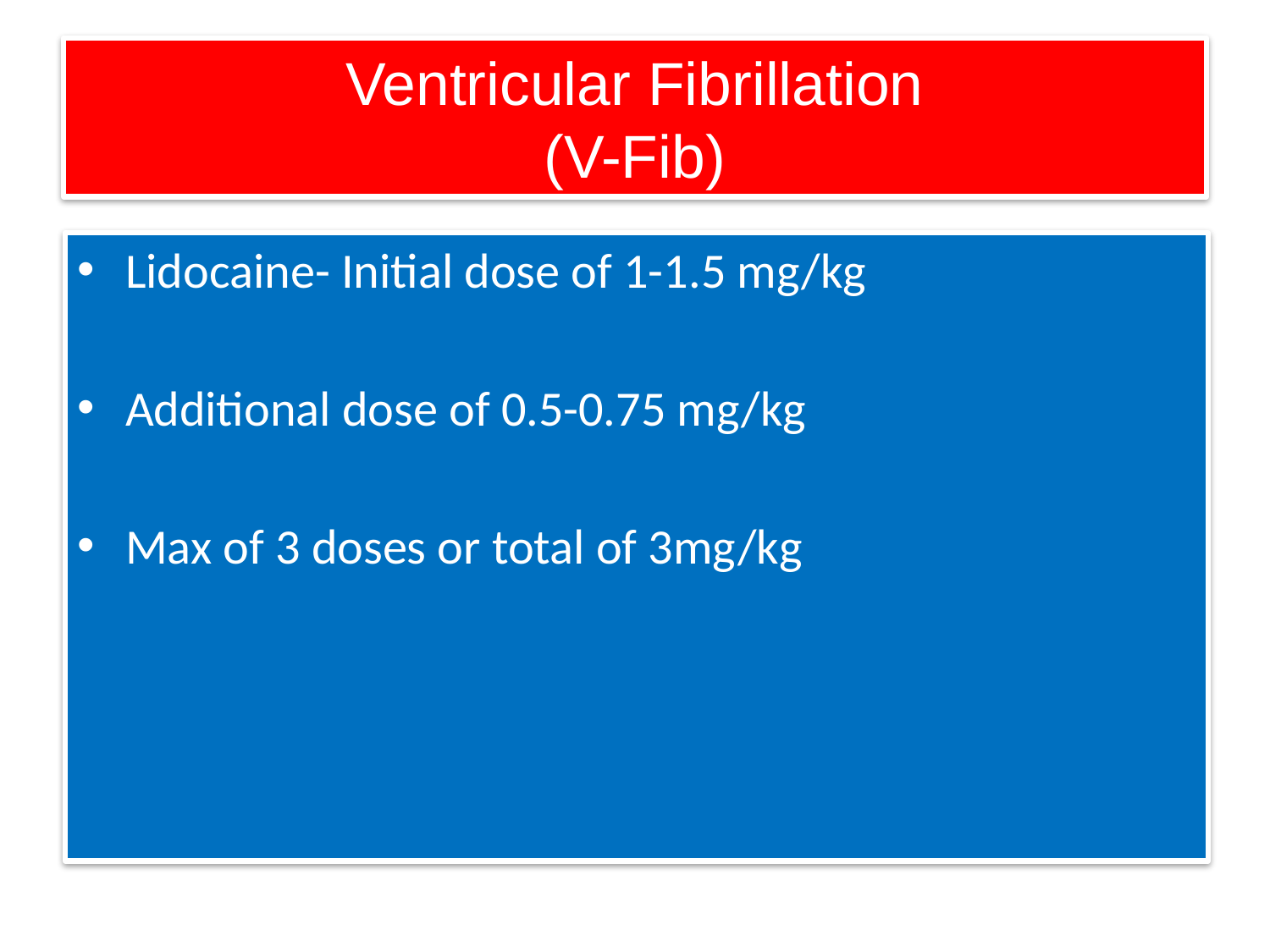

# Ventricular Fibrillation (V-Fib)
Lidocaine- Initial dose of 1-1.5 mg/kg

Additional dose of 0.5-0.75 mg/kg

Max of 3 doses or total of 3mg/kg